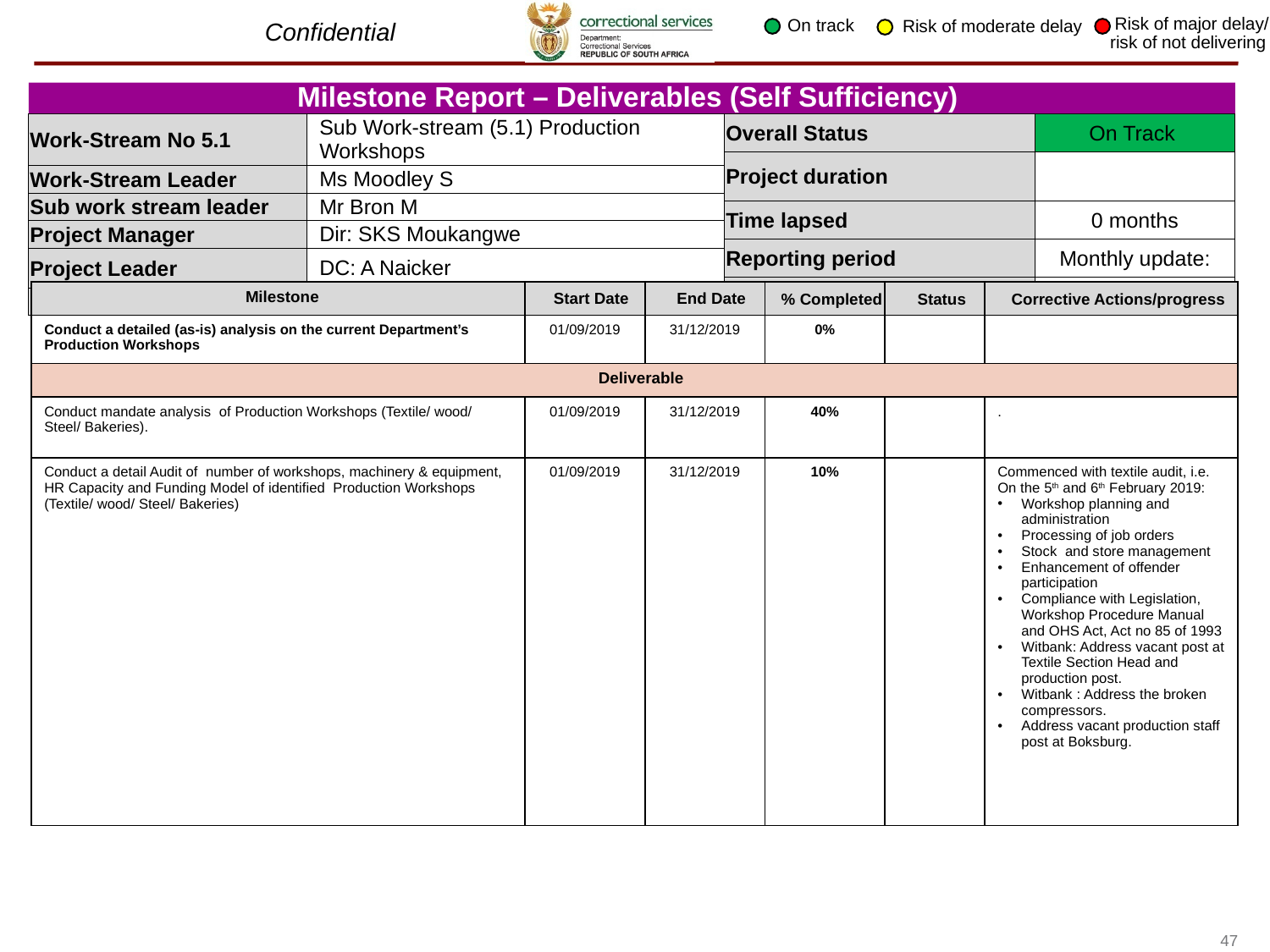

Risk of major delay/ risk of not delivering
On track
Risk of moderate delay

# Milestone Report – Deliverables (Self Sufficiency)
| Work-Stream No 5.1 | Sub Work-stream (5.1) Production Workshops |
| --- | --- |
| Work-Stream Leader | Ms Moodley S |
| Sub work stream leader | Mr Bron M |
| Project Manager | Dir: SKS Moukangwe |
| Project Leader | DC: A Naicker |
| Project Sponsor | CDC Strategy: J Katenga |
| Overall Status | On Track |
| --- | --- |
| Project duration |  |
| Time lapsed | 0 months |
| Reporting period | Monthly update: |
| Prepared By | HPL Moruka |
| Milestone | Start Date | End Date | % Completed | Status | Corrective Actions/progress |
| --- | --- | --- | --- | --- | --- |
| Conduct a detailed (as-is) analysis on the current Department’s Production Workshops | 01/09/2019 | 31/12/2019 | 0% |  |  |
| Deliverable |  |  |  |  |  |
| Conduct mandate analysis of Production Workshops (Textile/ wood/ Steel/ Bakeries). | 01/09/2019 | 31/12/2019 | 40% |  | . |
| Conduct a detail Audit of number of workshops, machinery & equipment, HR Capacity and Funding Model of identified Production Workshops (Textile/ wood/ Steel/ Bakeries) | 01/09/2019 | 31/12/2019 | 10% |  | Commenced with textile audit, i.e. On the 5th and 6th February 2019: Workshop planning and administration Processing of job orders Stock and store management Enhancement of offender participation Compliance with Legislation, Workshop Procedure Manual and OHS Act, Act no 85 of 1993 Witbank: Address vacant post at Textile Section Head and production post. Witbank : Address the broken compressors. Address vacant production staff post at Boksburg. |